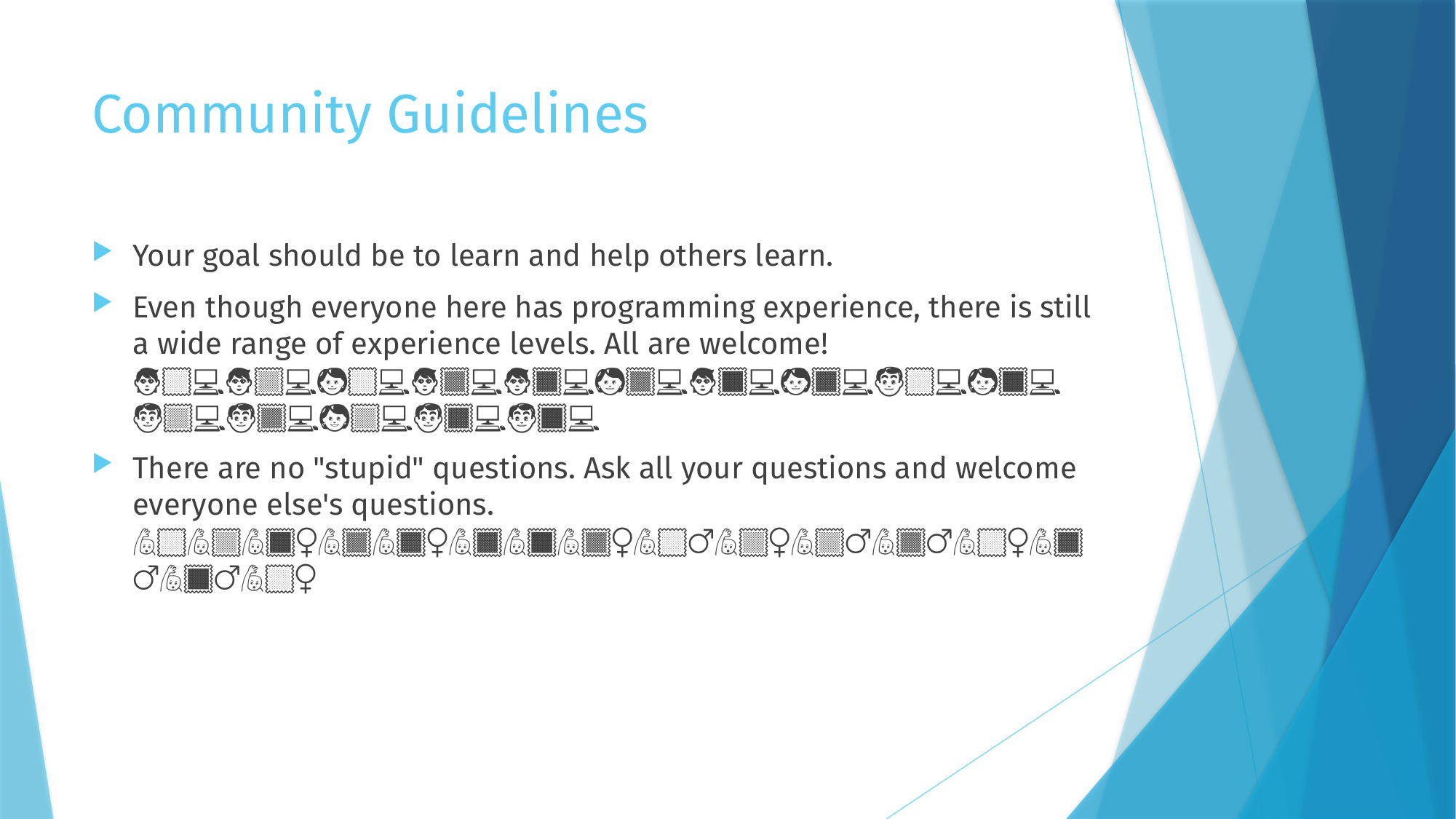

# Community Guidelines
Your goal should be to learn and help others learn.
Even though everyone here has programming experience, there is still a wide range of experience levels. All are welcome!
🧑🏻‍💻🧑🏼‍💻👩🏻‍💻🧑🏽‍💻🧑🏾‍💻👩🏽‍💻🧑🏿‍💻👩🏾‍💻👨🏻‍💻👩🏿‍💻👨🏼‍💻👨🏽‍💻👩🏼‍💻👨🏾‍💻👨🏿‍💻
There are no "stupid" questions. Ask all your questions and welcome everyone else's questions.
🙋🏻🙋🏼🙋🏿‍♀️🙋🏽🙋🏾‍♀️🙋🏾🙋🏿🙋🏽‍♀️🙋🏻‍♂️🙋🏼‍♀️🙋🏼‍♂️🙋🏽‍♂️🙋🏻‍♀️🙋🏾‍♂️🙋🏿‍♂️🙋🏻‍♀️